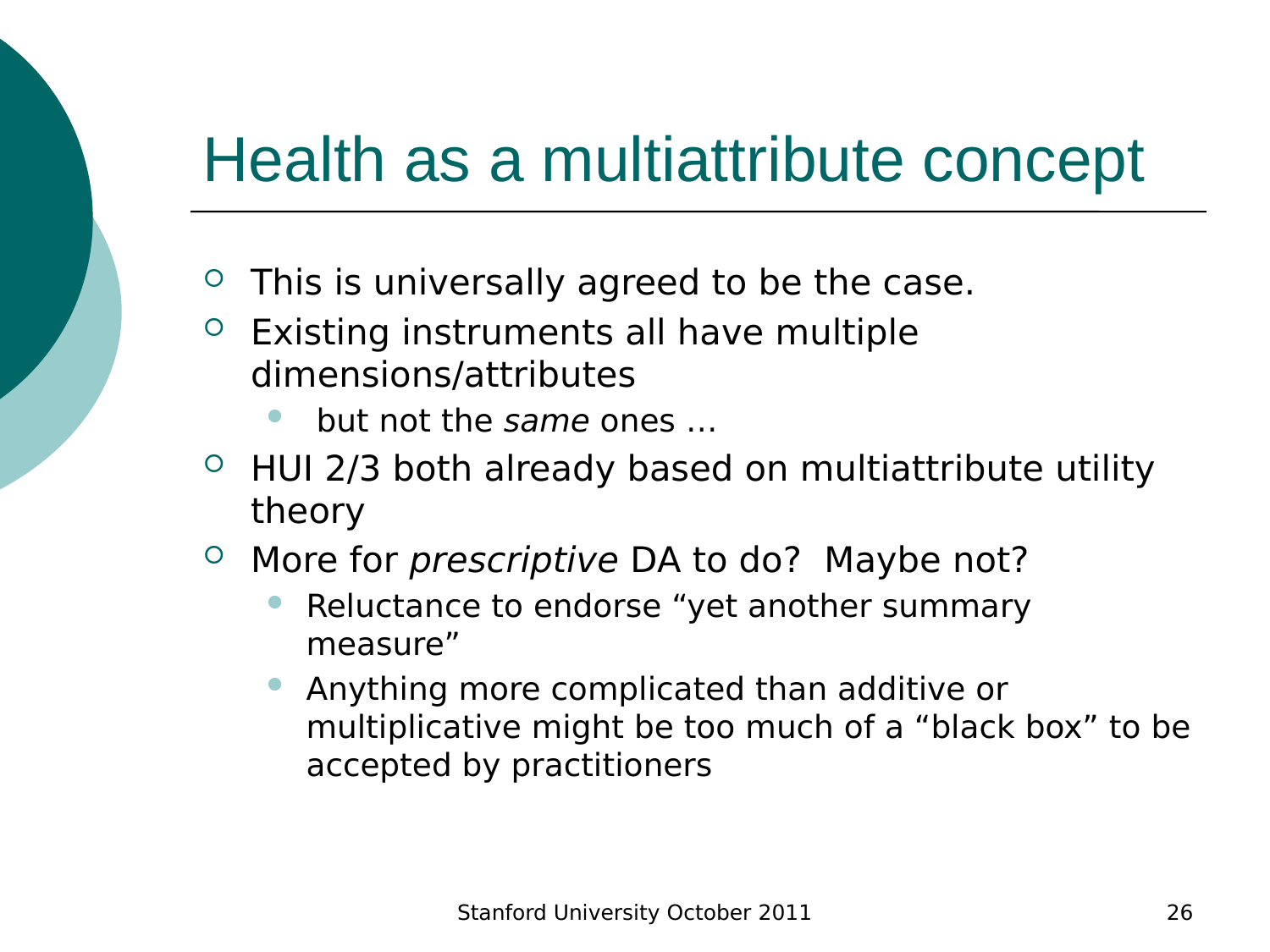

# Health as a multiattribute concept
This is universally agreed to be the case.
Existing instruments all have multiple dimensions/attributes
 but not the same ones …
HUI 2/3 both already based on multiattribute utility theory
More for prescriptive DA to do?  Maybe not?
Reluctance to endorse “yet another summary measure”
Anything more complicated than additive or multiplicative might be too much of a “black box” to be accepted by practitioners

Stanford University October 2011
26